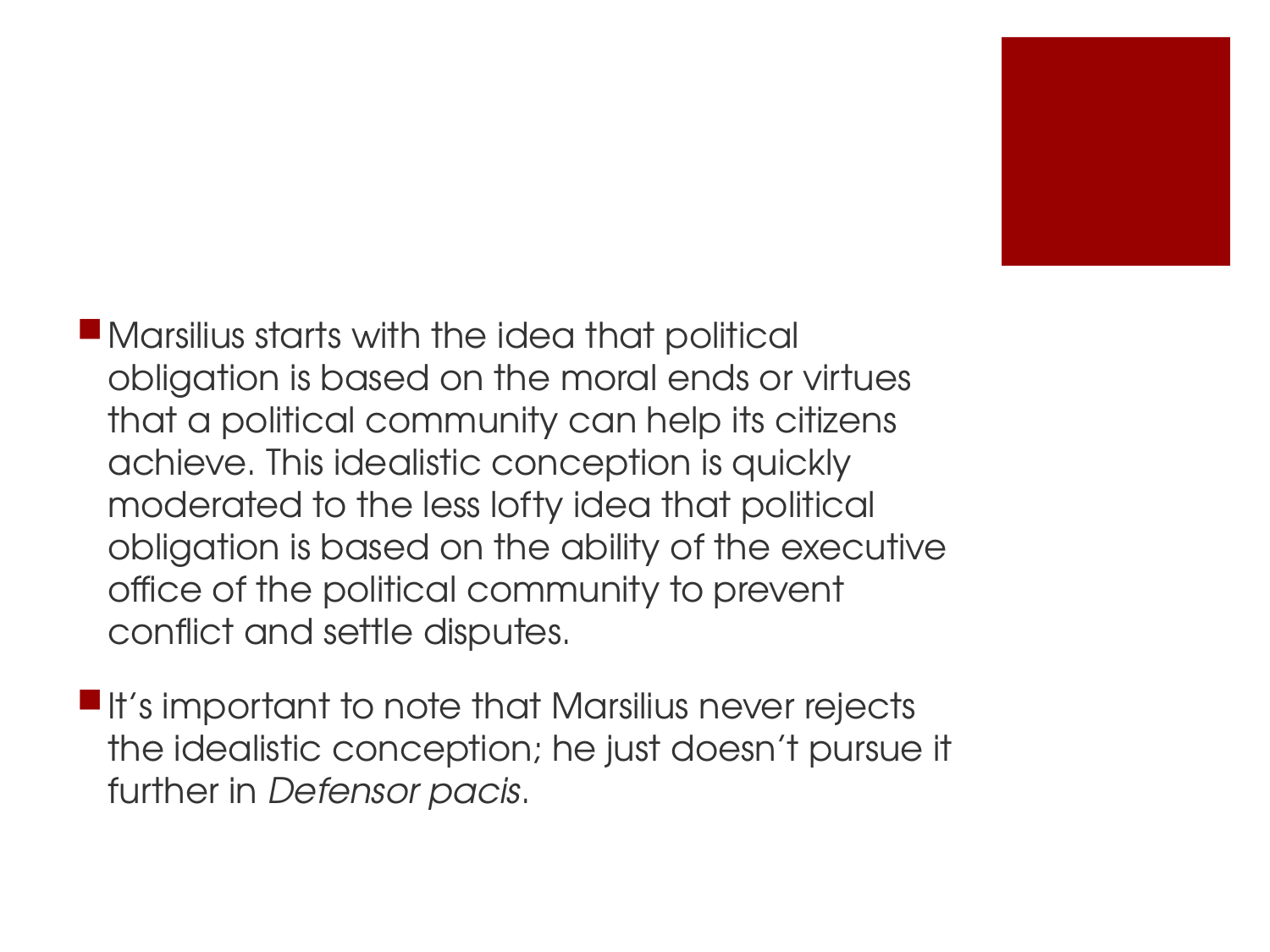

#
Marsilius starts with the idea that political obligation is based on the moral ends or virtues that a political community can help its citizens achieve. This idealistic conception is quickly moderated to the less lofty idea that political obligation is based on the ability of the executive office of the political community to prevent conflict and settle disputes.
It’s important to note that Marsilius never rejects the idealistic conception; he just doesn’t pursue it further in Defensor pacis.